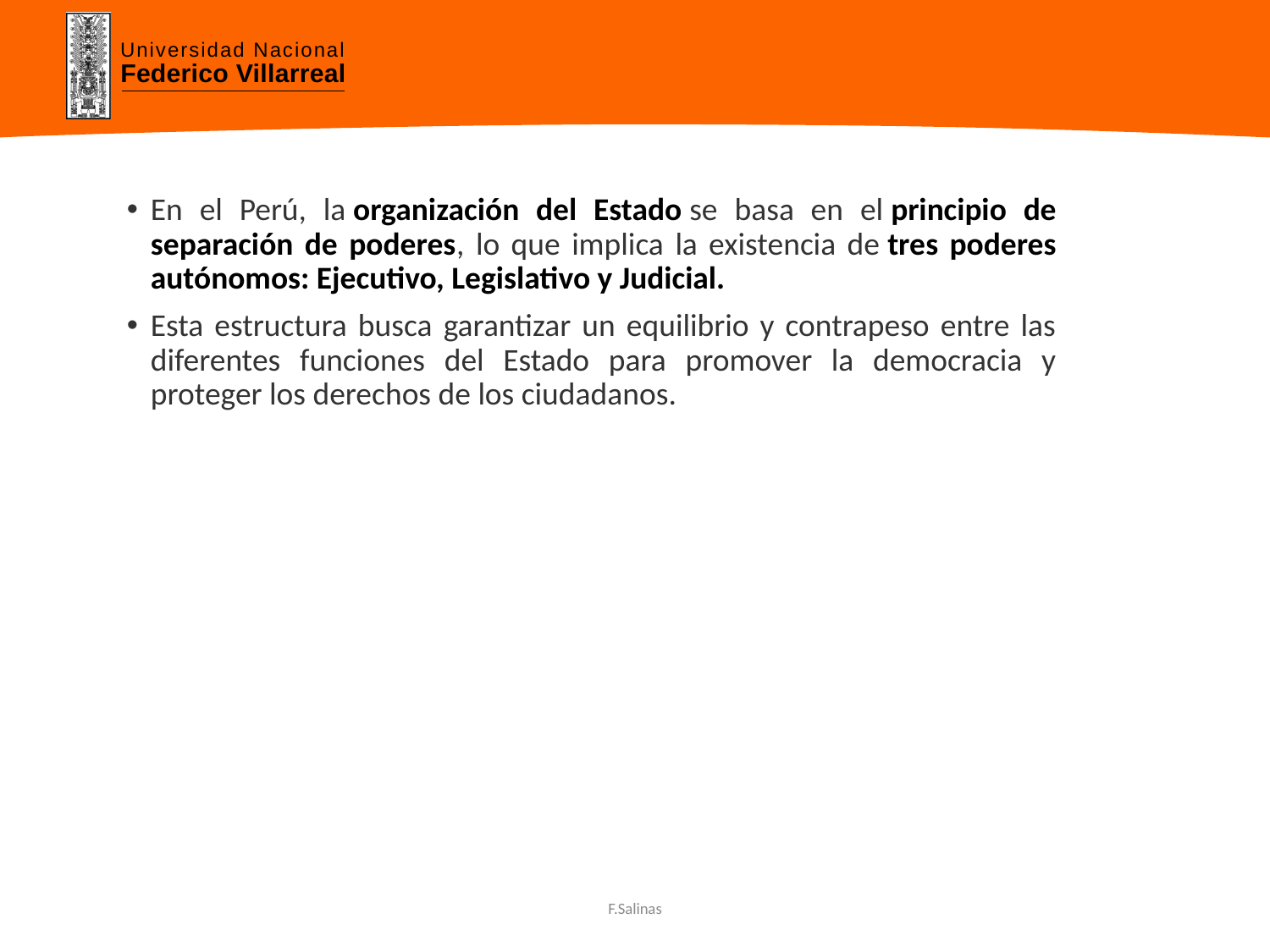

En el Perú, la organización del Estado se basa en el principio de separación de poderes, lo que implica la existencia de tres poderes autónomos: Ejecutivo, Legislativo y Judicial.
Esta estructura busca garantizar un equilibrio y contrapeso entre las diferentes funciones del Estado para promover la democracia y proteger los derechos de los ciudadanos.
F.Salinas